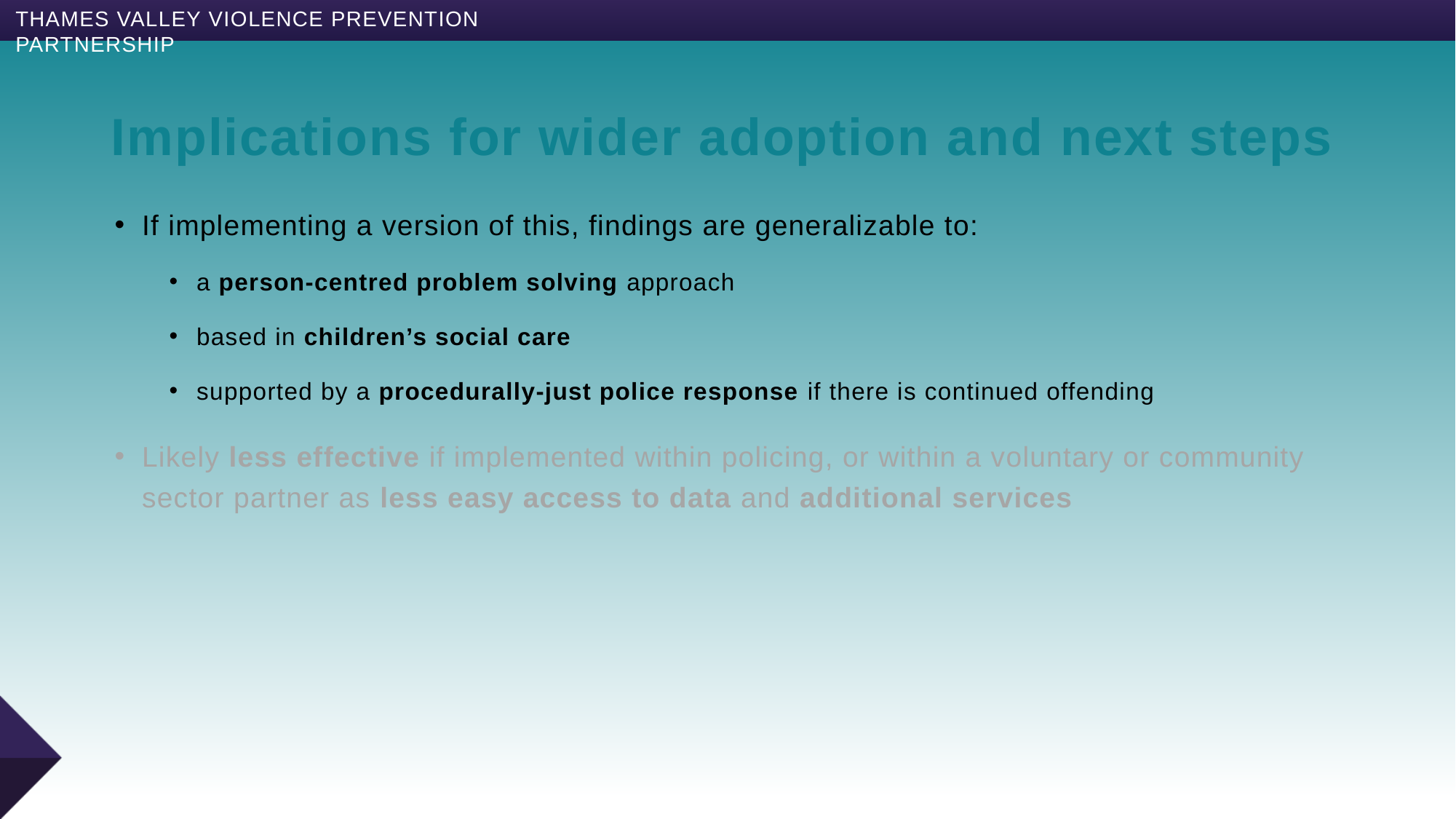

# Implications for wider adoption and next steps
If implementing a version of this, findings are generalizable to:
a person-centred problem solving approach
based in children’s social care
supported by a procedurally-just police response if there is continued offending
Likely less effective if implemented within policing, or within a voluntary or community sector partner as less easy access to data and additional services